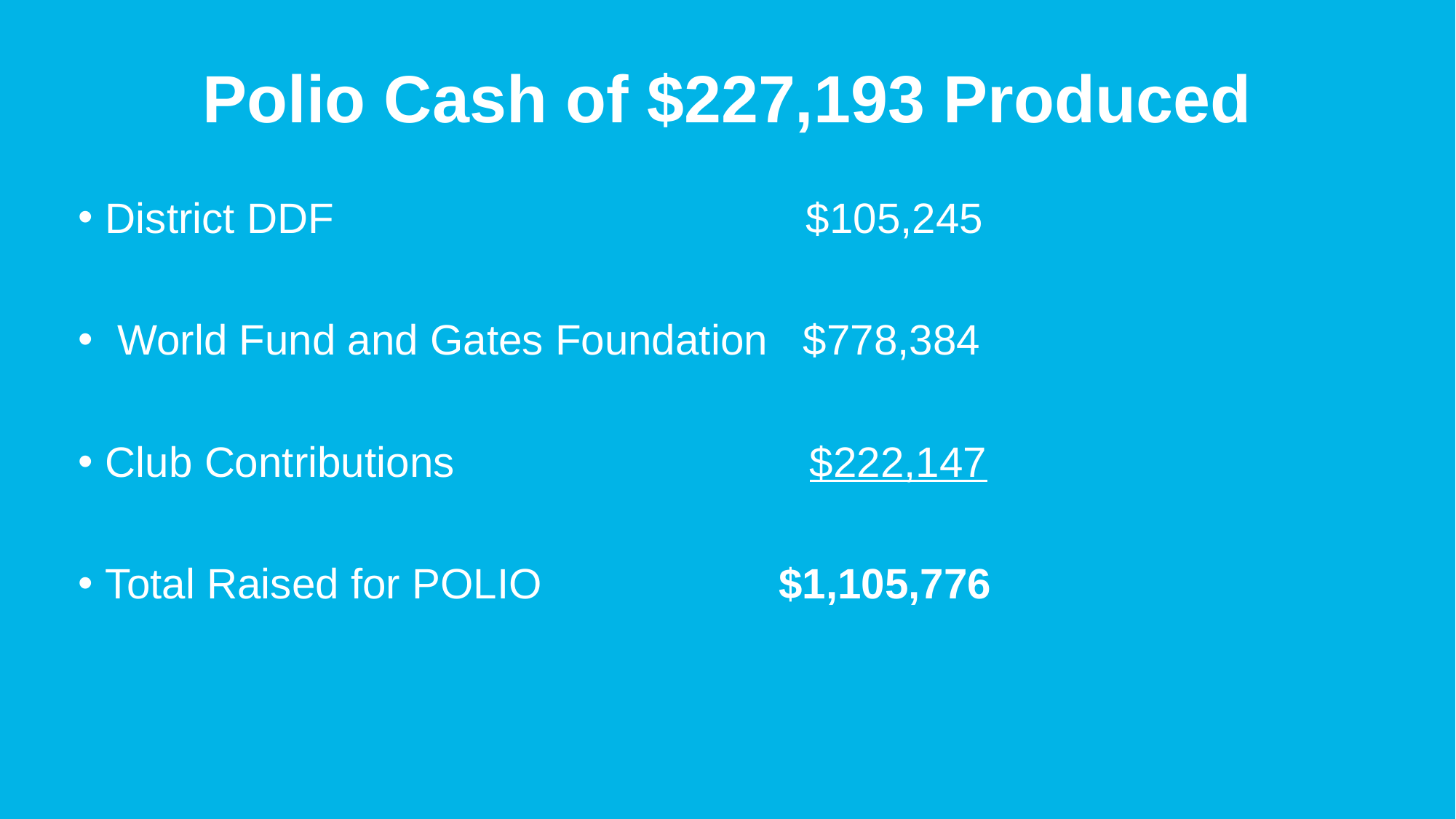

Polio Cash of $227,193 Produced
District DDF                                        $105,245

 World Fund and Gates Foundation   $778,384

Club Contributions                              $222,147

Total Raised for POLIO                    $1,105,776